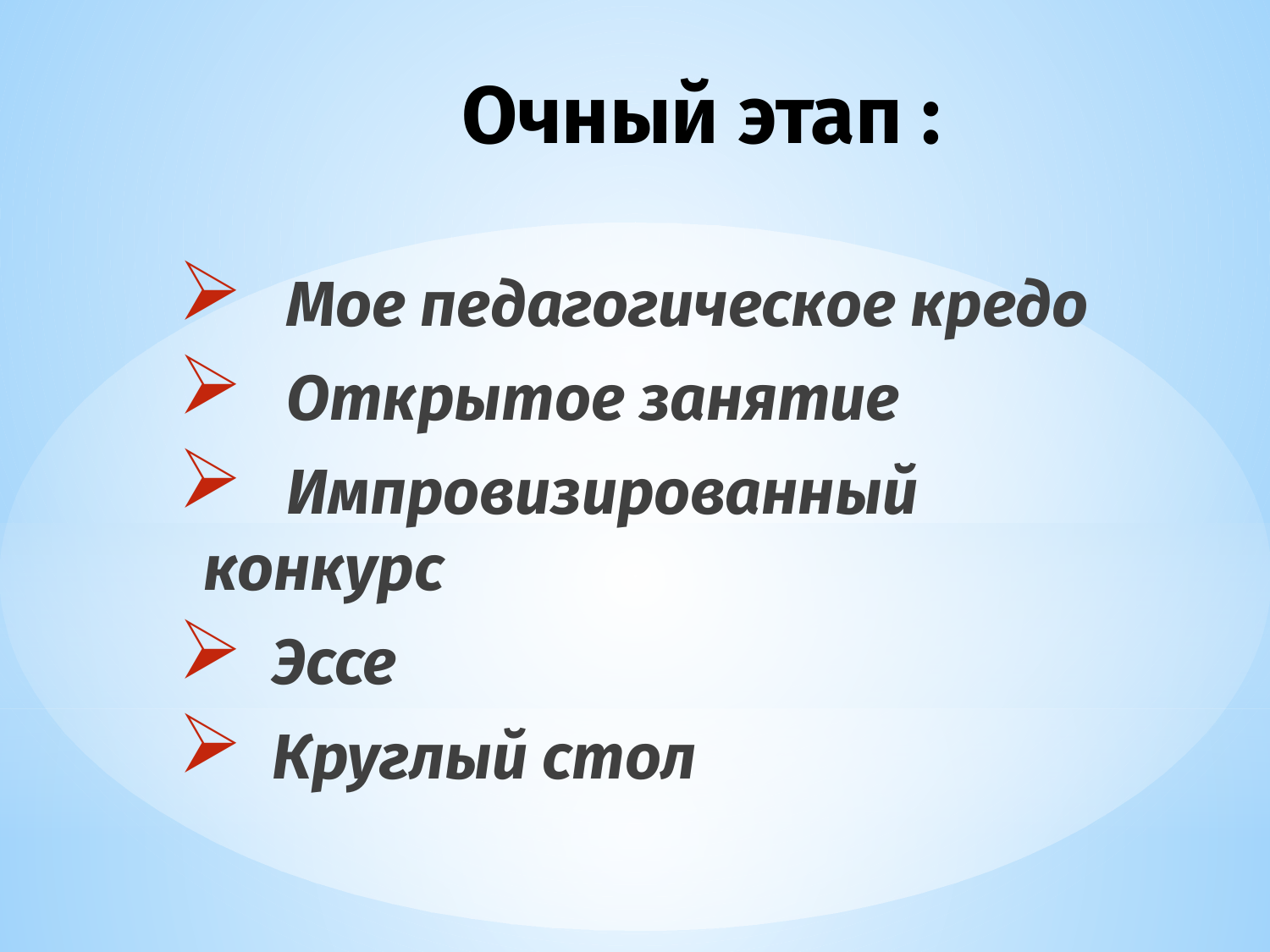

# Очный этап :
   Мое педагогическое кредо
   Открытое занятие
   Импровизированный       конкурс
  Эссе
  Круглый стол